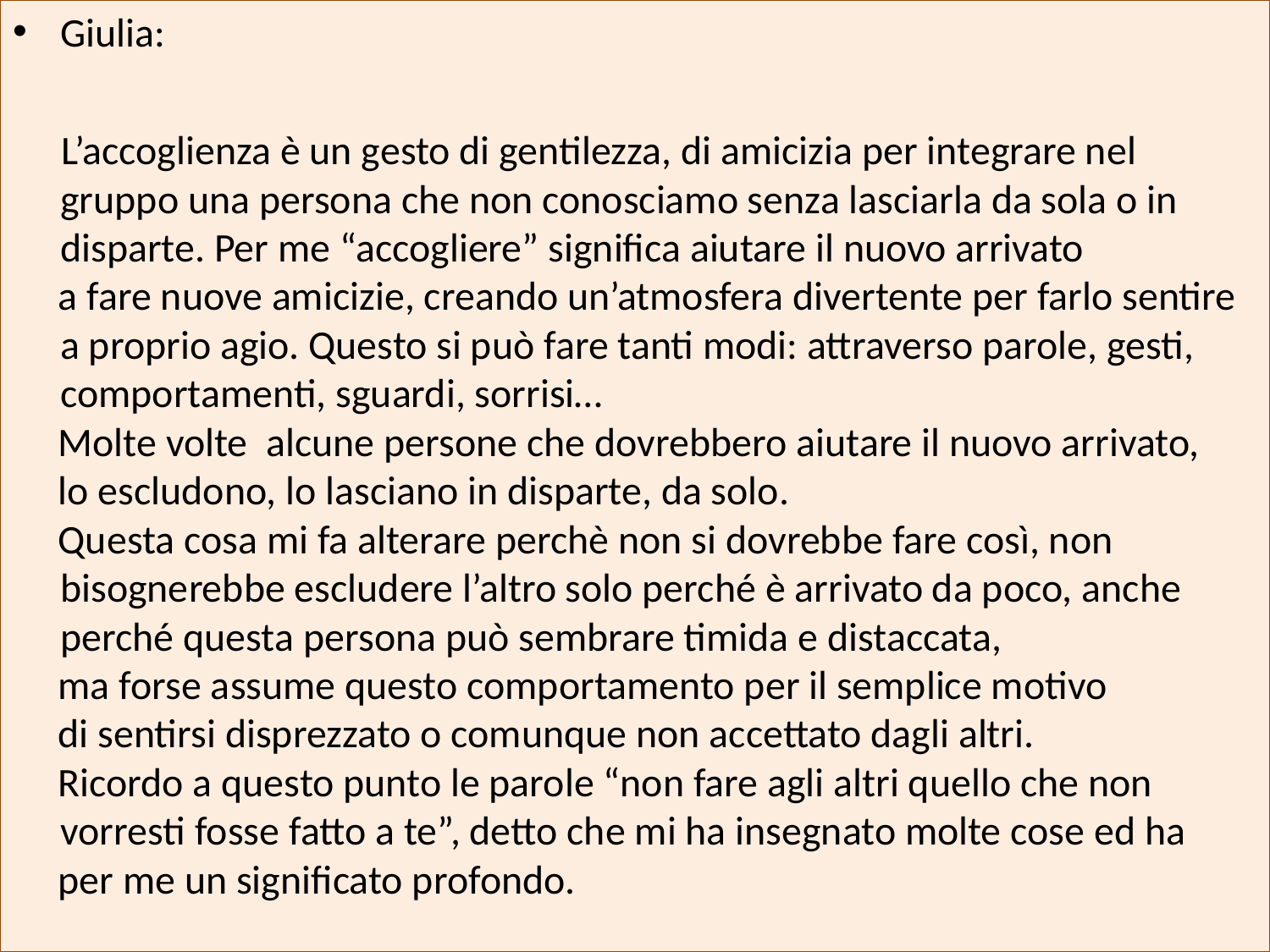

Giulia:

      L’accoglienza è un gesto di gentilezza, di amicizia per integrare nel gruppo una persona che non conosciamo senza lasciarla da sola o in disparte. Per me “accogliere” significa aiutare il nuovo arrivato
     a fare nuove amicizie, creando un’atmosfera divertente per farlo sentire a proprio agio. Questo si può fare tanti modi: attraverso parole, gesti, comportamenti, sguardi, sorrisi…
     Molte volte  alcune persone che dovrebbero aiutare il nuovo arrivato,
     lo escludono, lo lasciano in disparte, da solo.
     Questa cosa mi fa alterare perchè non si dovrebbe fare così, non bisognerebbe escludere l’altro solo perché è arrivato da poco, anche perché questa persona può sembrare timida e distaccata,
     ma forse assume questo comportamento per il semplice motivo
     di sentirsi disprezzato o comunque non accettato dagli altri.
     Ricordo a questo punto le parole “non fare agli altri quello che non vorresti fosse fatto a te”, detto che mi ha insegnato molte cose ed ha
     per me un significato profondo.